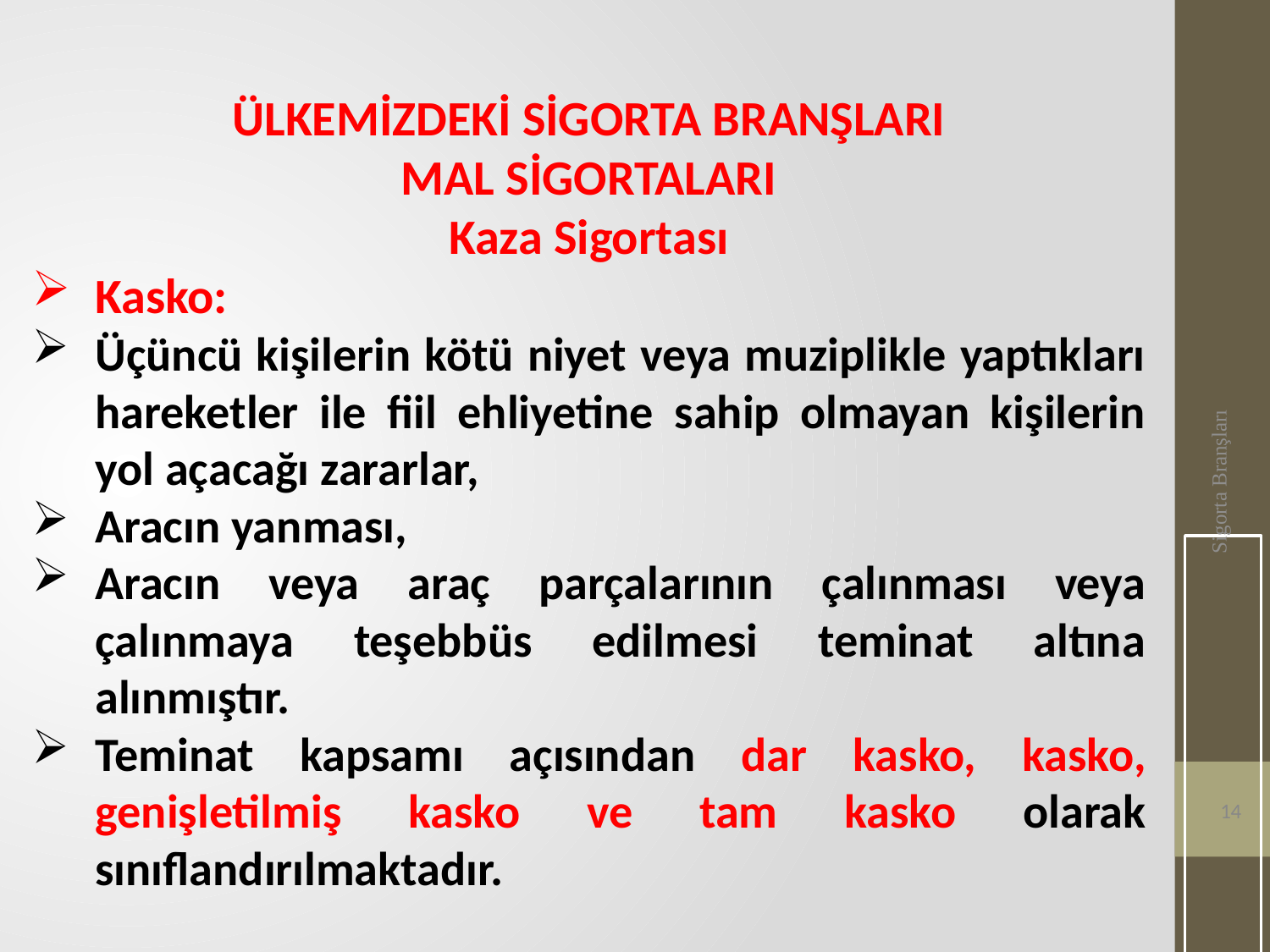

ÜLKEMİZDEKİ SİGORTA BRANŞLARI
MAL SİGORTALARI
Kaza Sigortası
Kasko:
Üçüncü kişilerin kötü niyet veya muziplikle yaptıkları hareketler ile fiil ehliyetine sahip olmayan kişilerin yol açacağı zararlar,
Aracın yanması,
Aracın veya araç parçalarının çalınması veya çalınmaya teşebbüs edilmesi teminat altına alınmıştır.
Teminat kapsamı açısından dar kasko, kasko, genişletilmiş kasko ve tam kasko olarak sınıflandırılmaktadır.

Sigorta Branşları
14